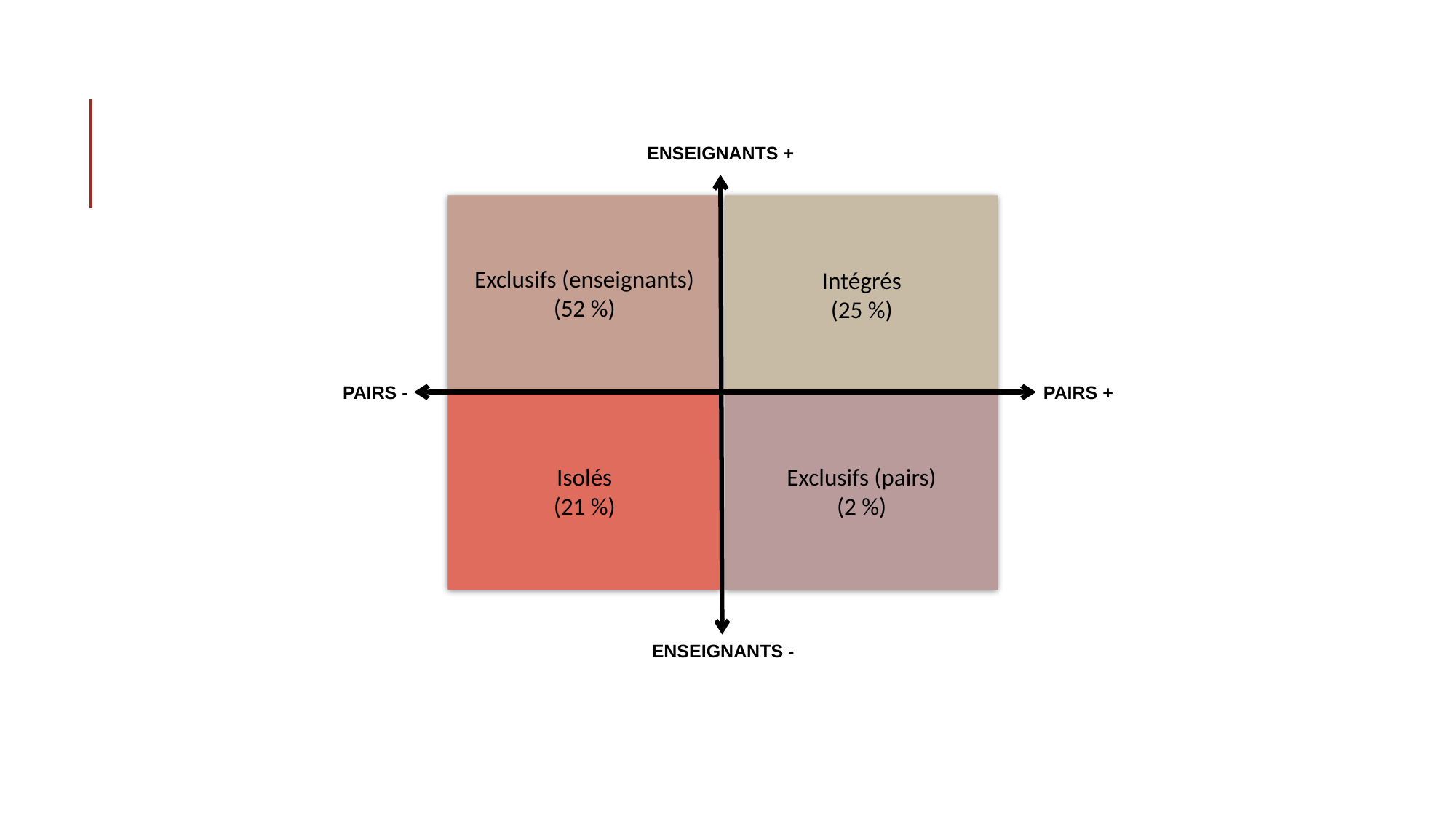

ENSEIGNANTS +
Exclusifs (enseignants)
(52 %)
Intégrés
(25 %)
Isolés
(21 %)
Exclusifs (pairs)
(2 %)
PAIRS +
PAIRS -
ENSEIGNANTS -